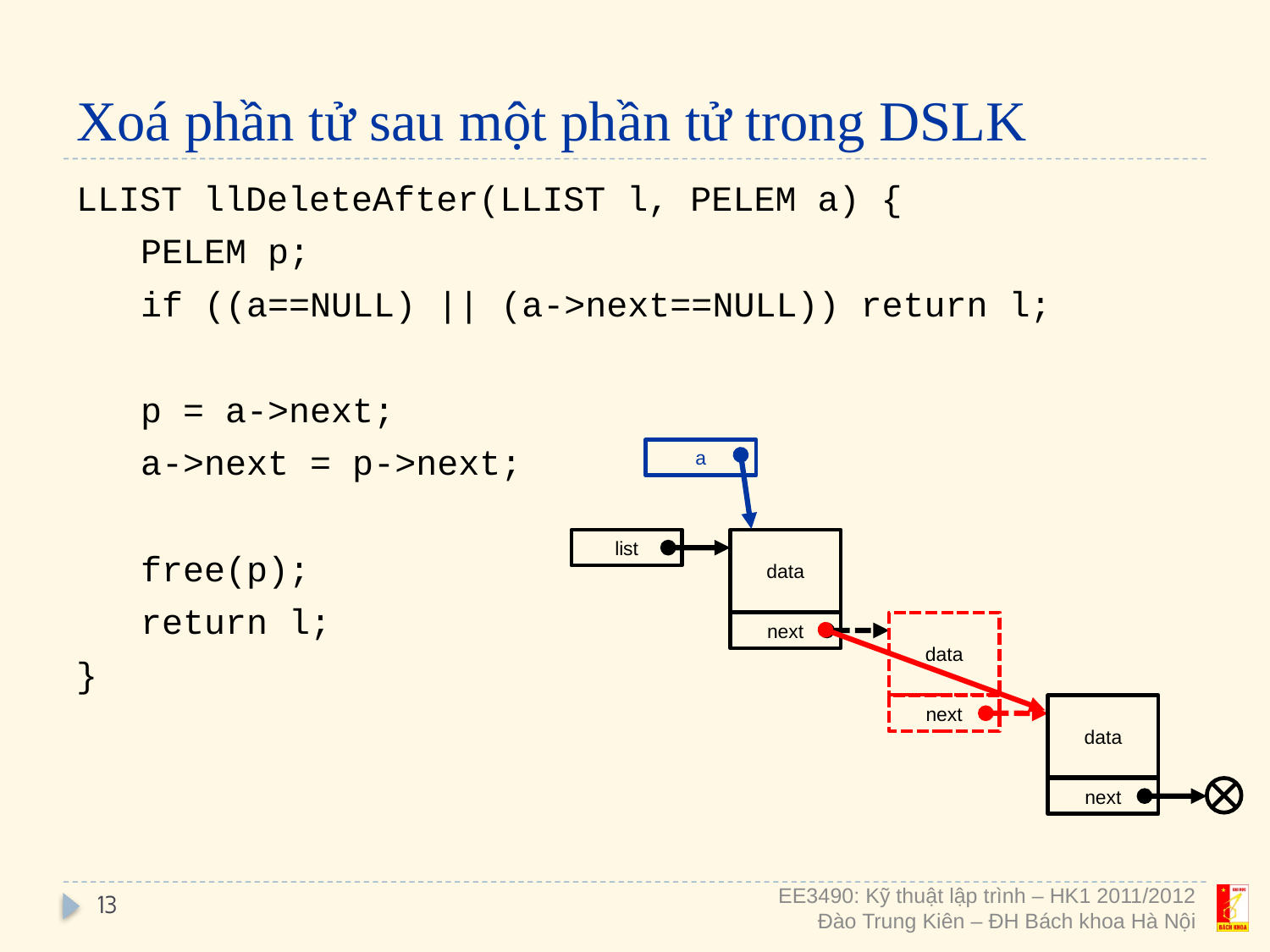

# Xoá phần tử sau một phần tử trong DSLK
LLIST llDeleteAfter(LLIST l, PELEM a) {
PELEM p;
if ((a==NULL) || (a->next==NULL)) return l;

p = a->next;
a->next = p->next;

free(p);
return l;
}
a

list

data

next

data

next

data

next

13
EE3490: Kỹ thuật lập trình – HK1 2011/2012
Đào Trung Kiên – ĐH Bách khoa Hà Nội